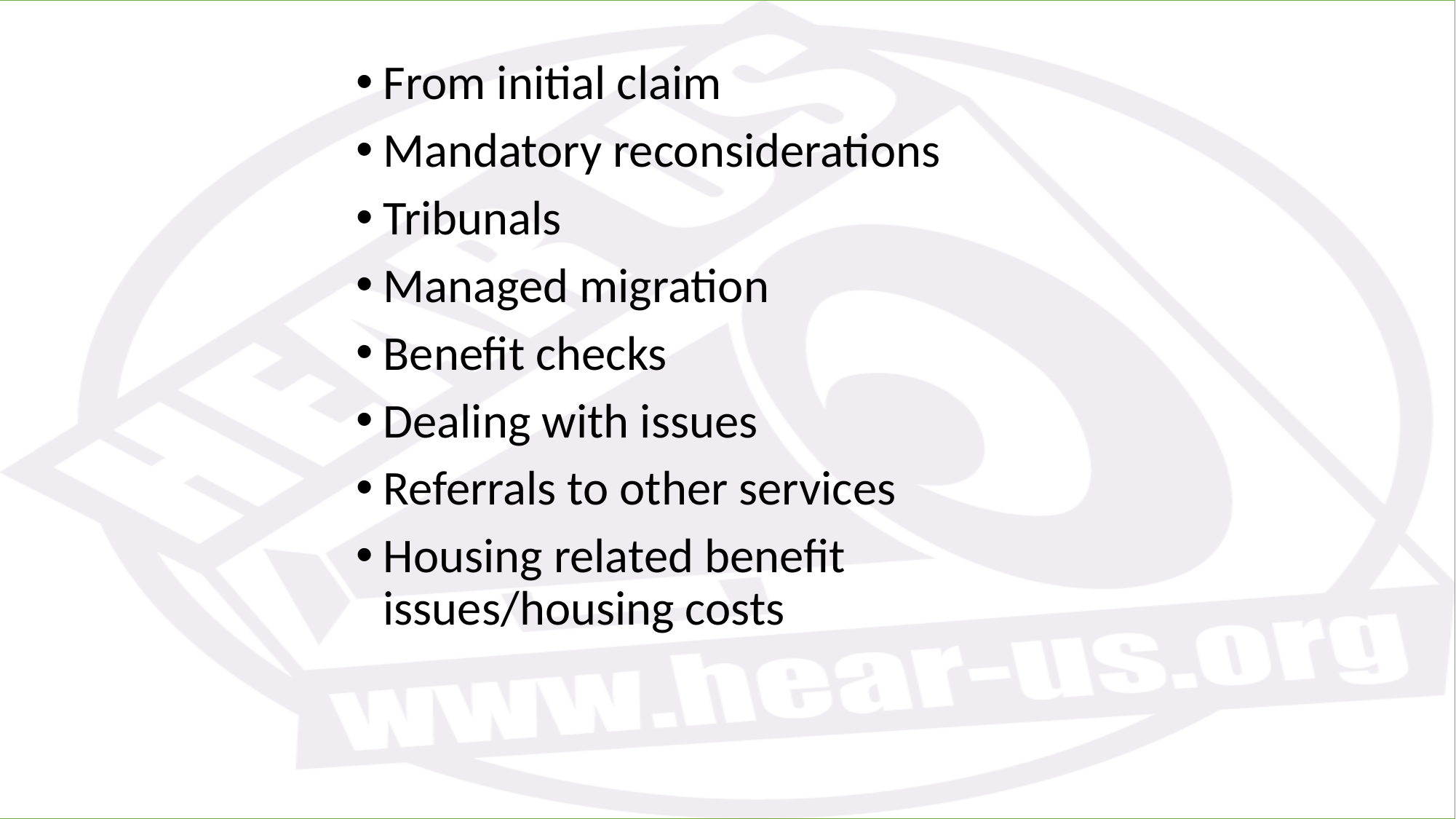

From initial claim
Mandatory reconsiderations
Tribunals
Managed migration
Benefit checks
Dealing with issues
Referrals to other services
Housing related benefit issues/housing costs